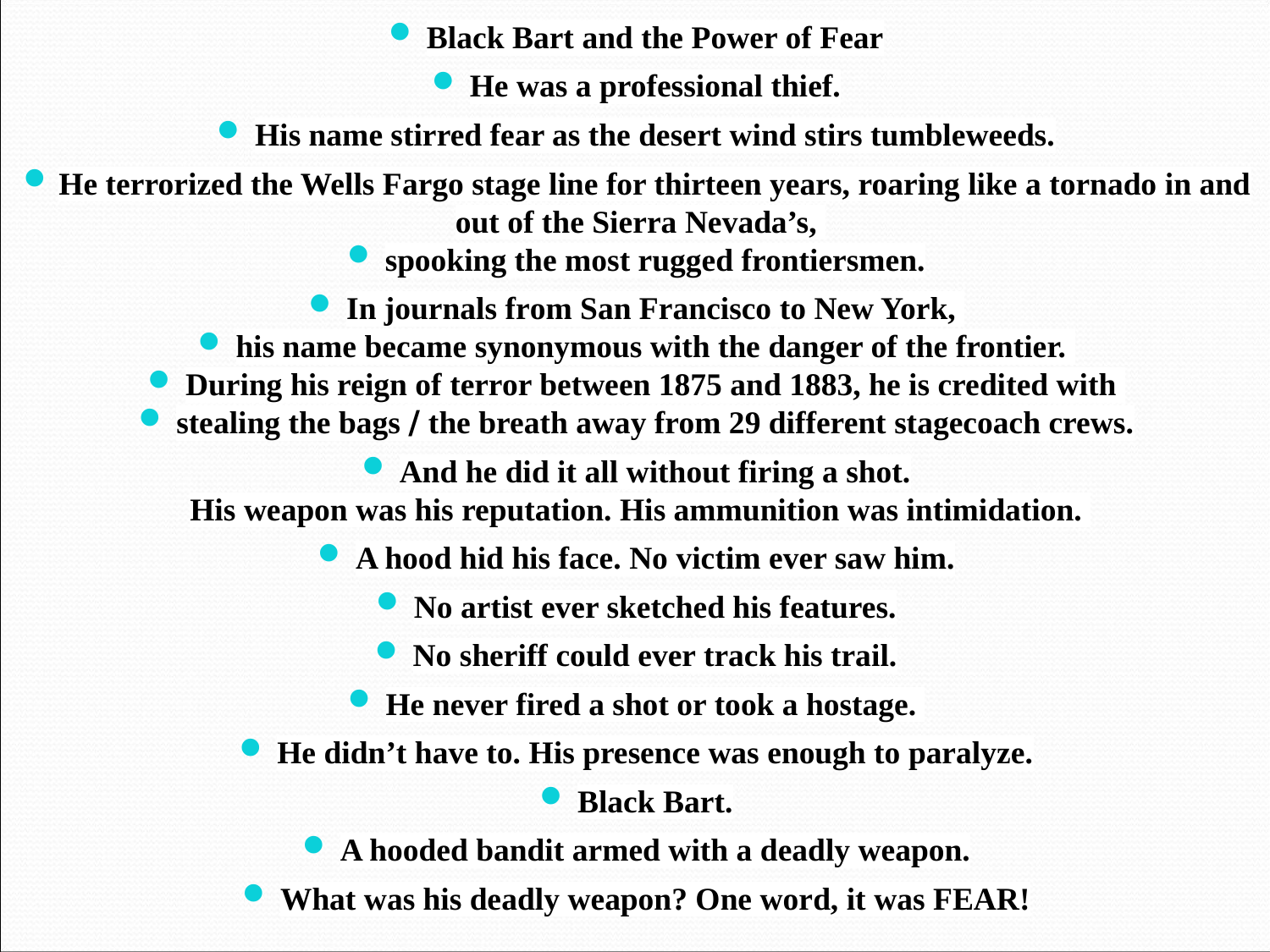

Black Bart and the Power of Fear
He was a professional thief.
His name stirred fear as the desert wind stirs tumbleweeds.
He terrorized the Wells Fargo stage line for thirteen years, roaring like a tornado in and out of the Sierra Nevada’s,
spooking the most rugged frontiersmen.
In journals from San Francisco to New York,
his name became synonymous with the danger of the frontier.
During his reign of terror between 1875 and 1883, he is credited with
stealing the bags / the breath away from 29 different stagecoach crews.
And he did it all without firing a shot.
His weapon was his reputation. His ammunition was intimidation.
A hood hid his face. No victim ever saw him.
No artist ever sketched his features.
No sheriff could ever track his trail.
He never fired a shot or took a hostage.
He didn’t have to. His presence was enough to paralyze.
Black Bart.
A hooded bandit armed with a deadly weapon.
What was his deadly weapon? One word, it was FEAR!